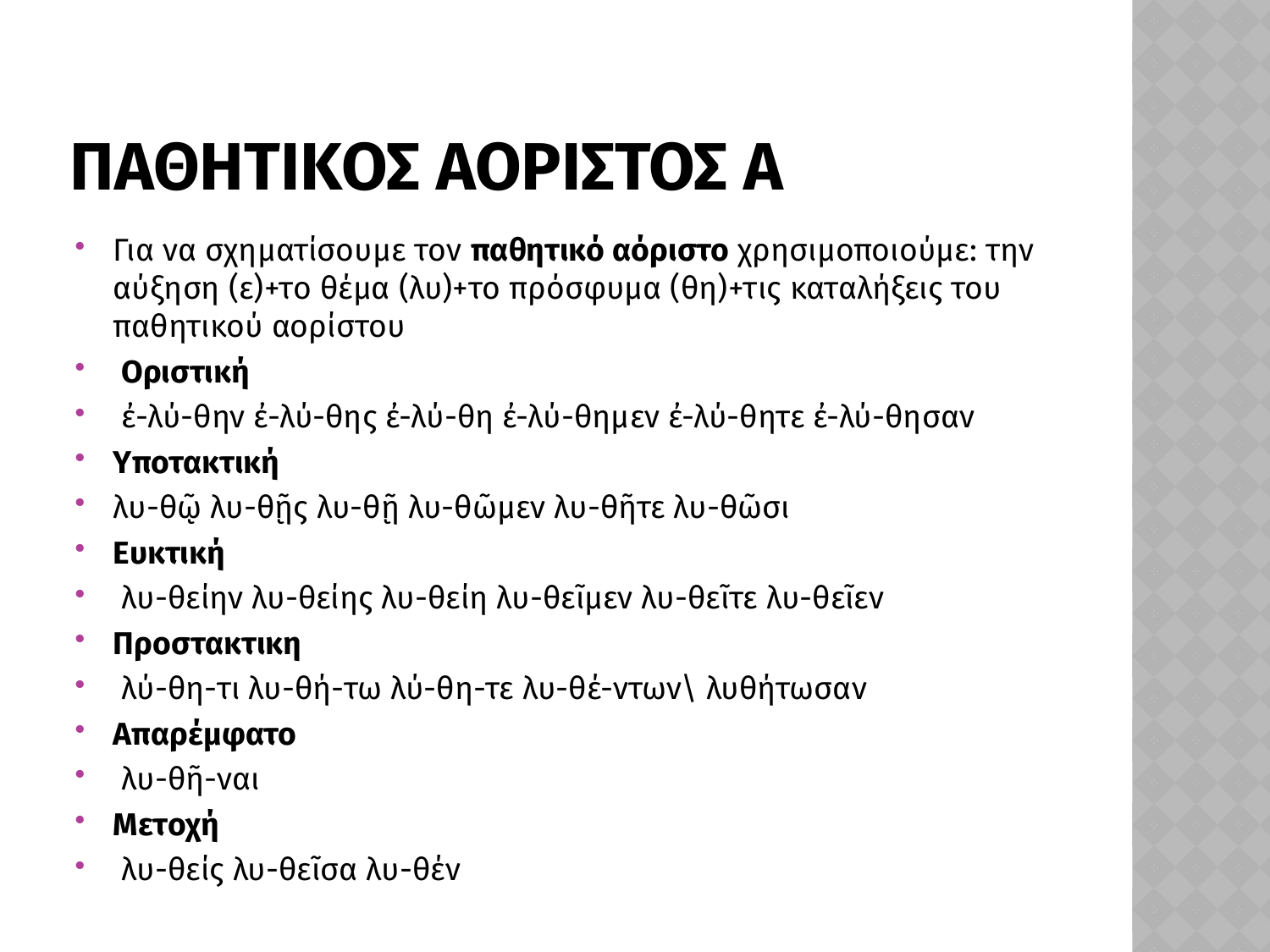

# Παθητικοσ αοριστοσ α
Για να σχηματίσουμε τον παθητικό αόριστο χρησιμοποιούμε: την αύξηση (ε)+το θέμα (λυ)+το πρόσφυμα (θη)+τις καταλήξεις του παθητικού αορίστου
 Οριστική
 ἐ-λύ-θην ἐ-λύ-θης ἐ-λύ-θη ἐ-λύ-θημεν ἐ-λύ-θητε ἐ-λύ-θησαν
Υποτακτική
λυ-θῷ λυ-θῇς λυ-θῇ λυ-θῶμεν λυ-θῆτε λυ-θῶσι
Ευκτική
 λυ-θείην λυ-θείης λυ-θείη λυ-θεῖμεν λυ-θεῖτε λυ-θεῖεν
Προστακτικη
 λύ-θη-τι λυ-θή-τω λύ-θη-τε λυ-θέ-ντων\ λυθήτωσαν
Απαρέμφατο
 λυ-θῆ-ναι
Μετοχή
 λυ-θείς λυ-θεῖσα λυ-θέν